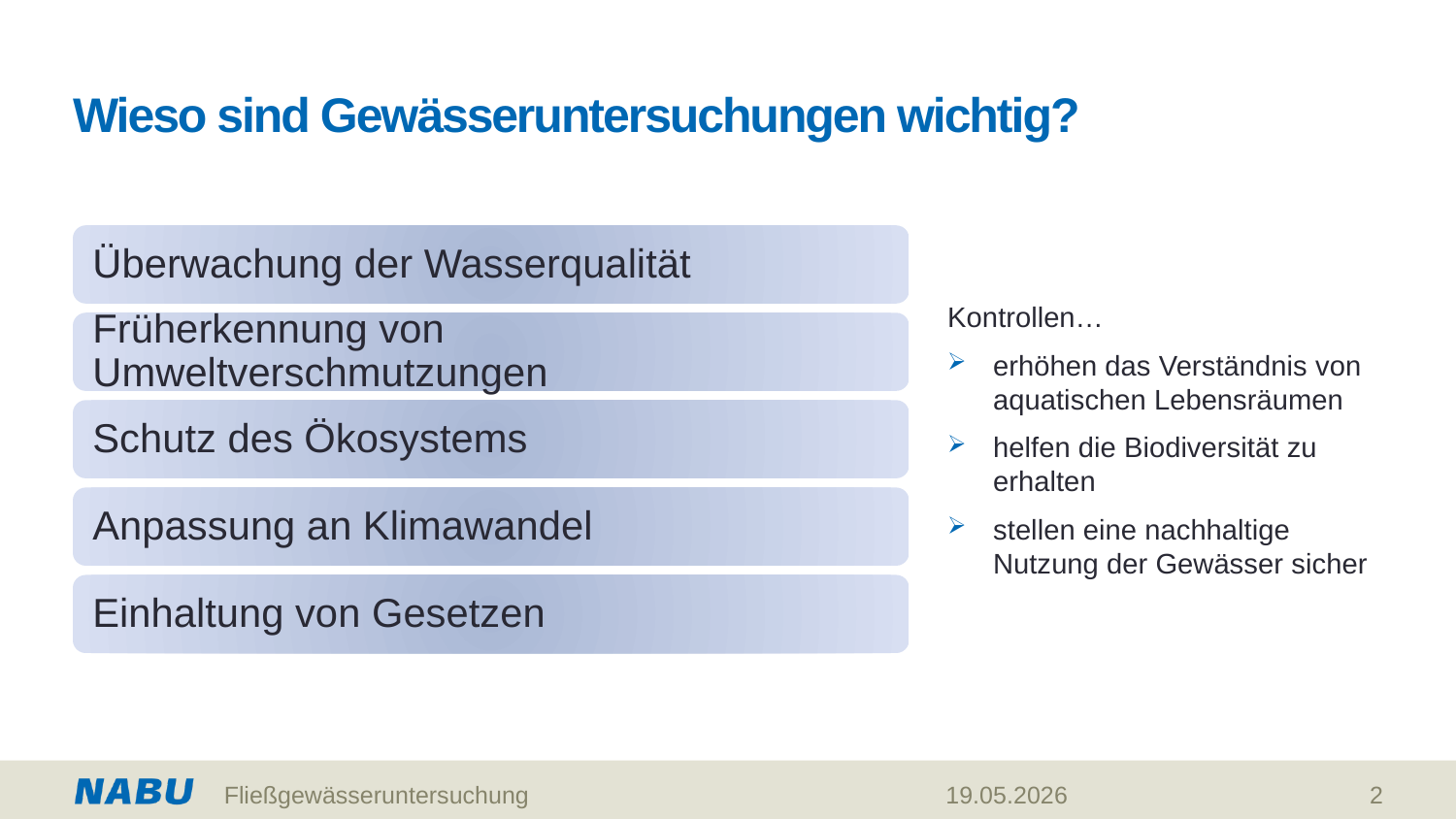

# Wieso sind Gewässeruntersuchungen wichtig?
Überwachung der Wasserqualität
Früherkennung von Umweltverschmutzungen
Schutz des Ökosystems
Anpassung an Klimawandel
Einhaltung von Gesetzen
Kontrollen…
erhöhen das Verständnis von aquatischen Lebensräumen
helfen die Biodiversität zu erhalten
stellen eine nachhaltige Nutzung der Gewässer sicher
Fließgewässeruntersuchung
19.05.2026
2